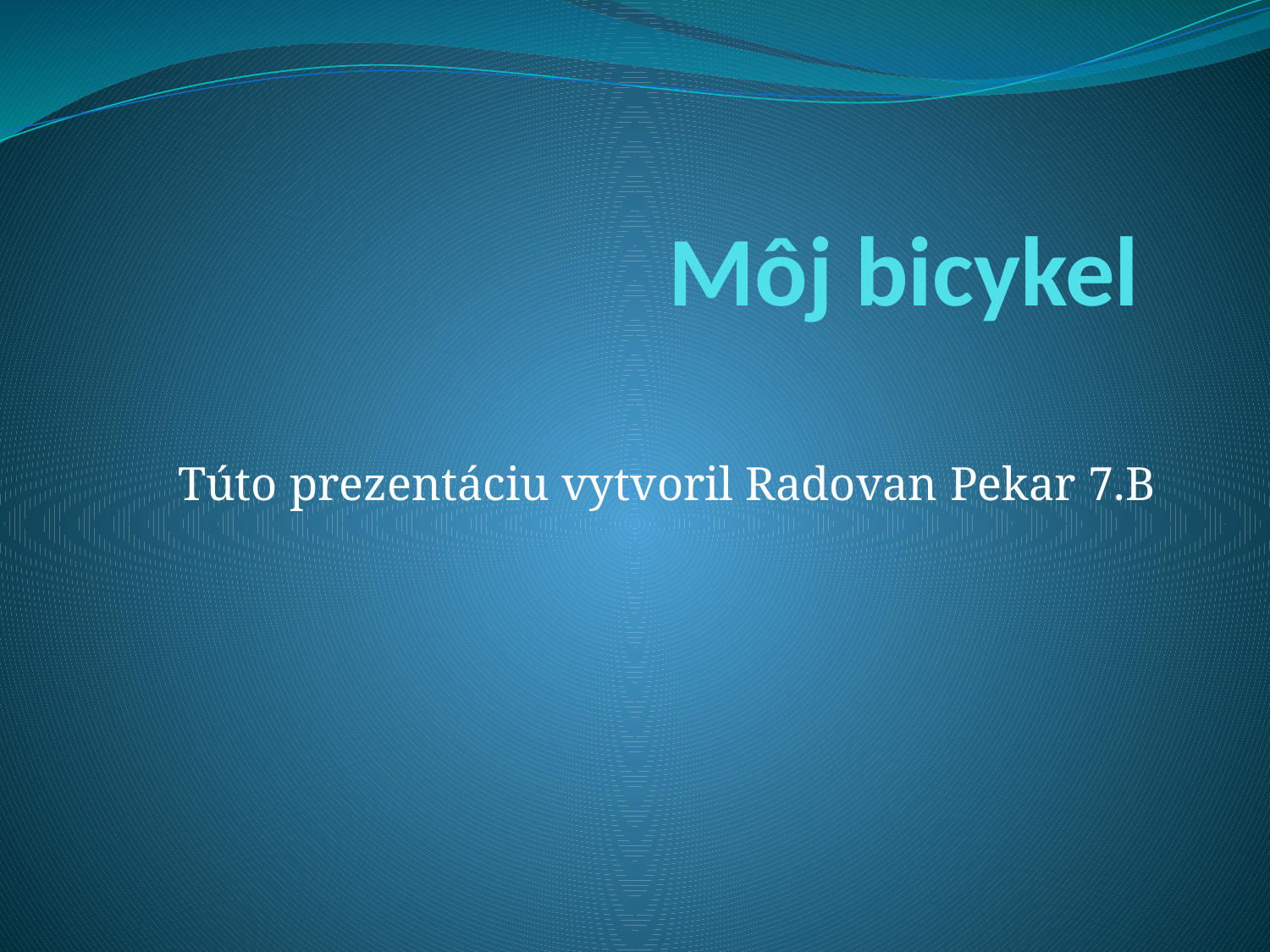

# Môj bicykel
Túto prezentáciu vytvoril Radovan Pekar 7.B